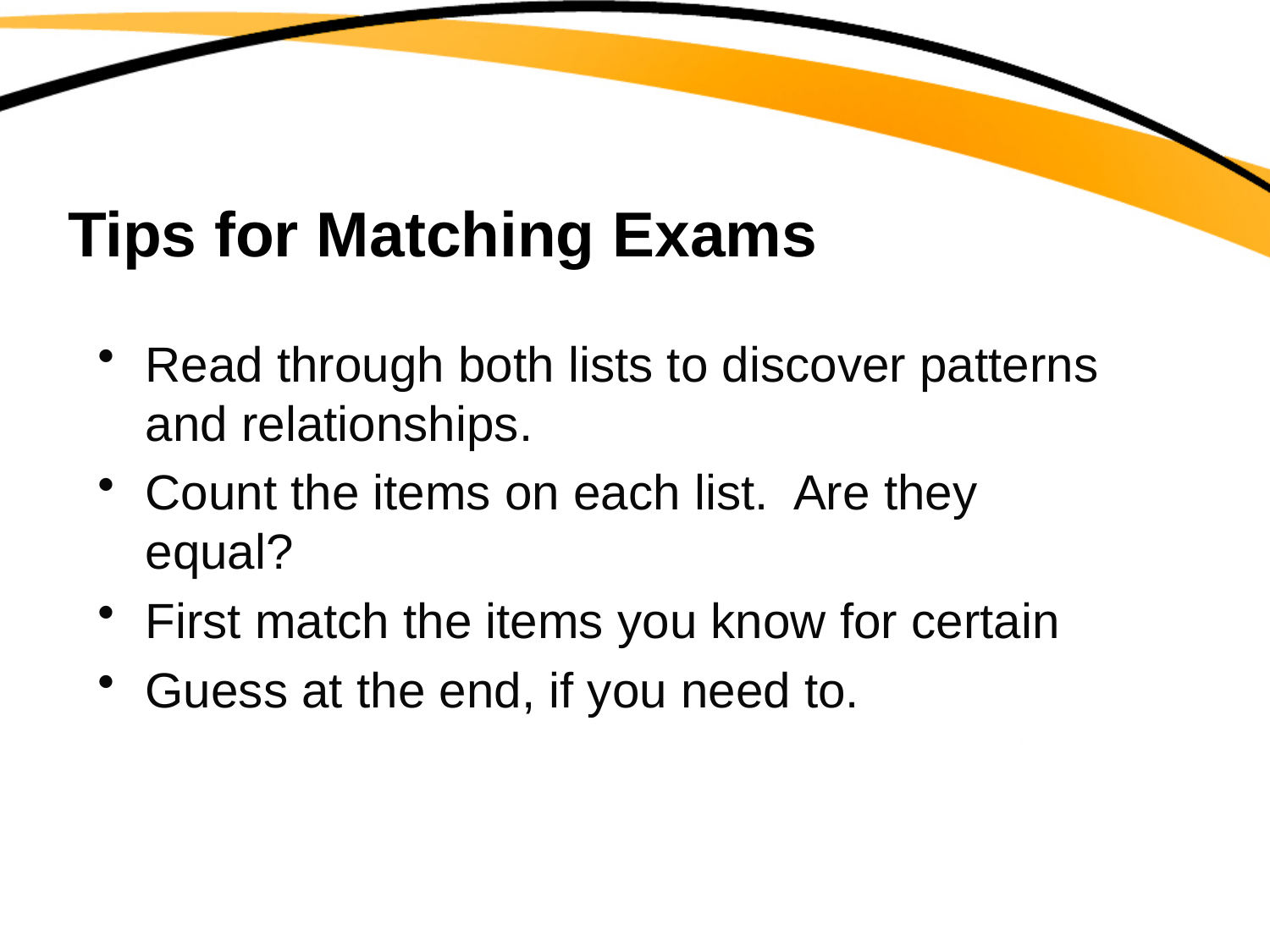

# Tips for Matching Exams
Read through both lists to discover patterns and relationships.
Count the items on each list.  Are they equal?
First match the items you know for certain
Guess at the end, if you need to.